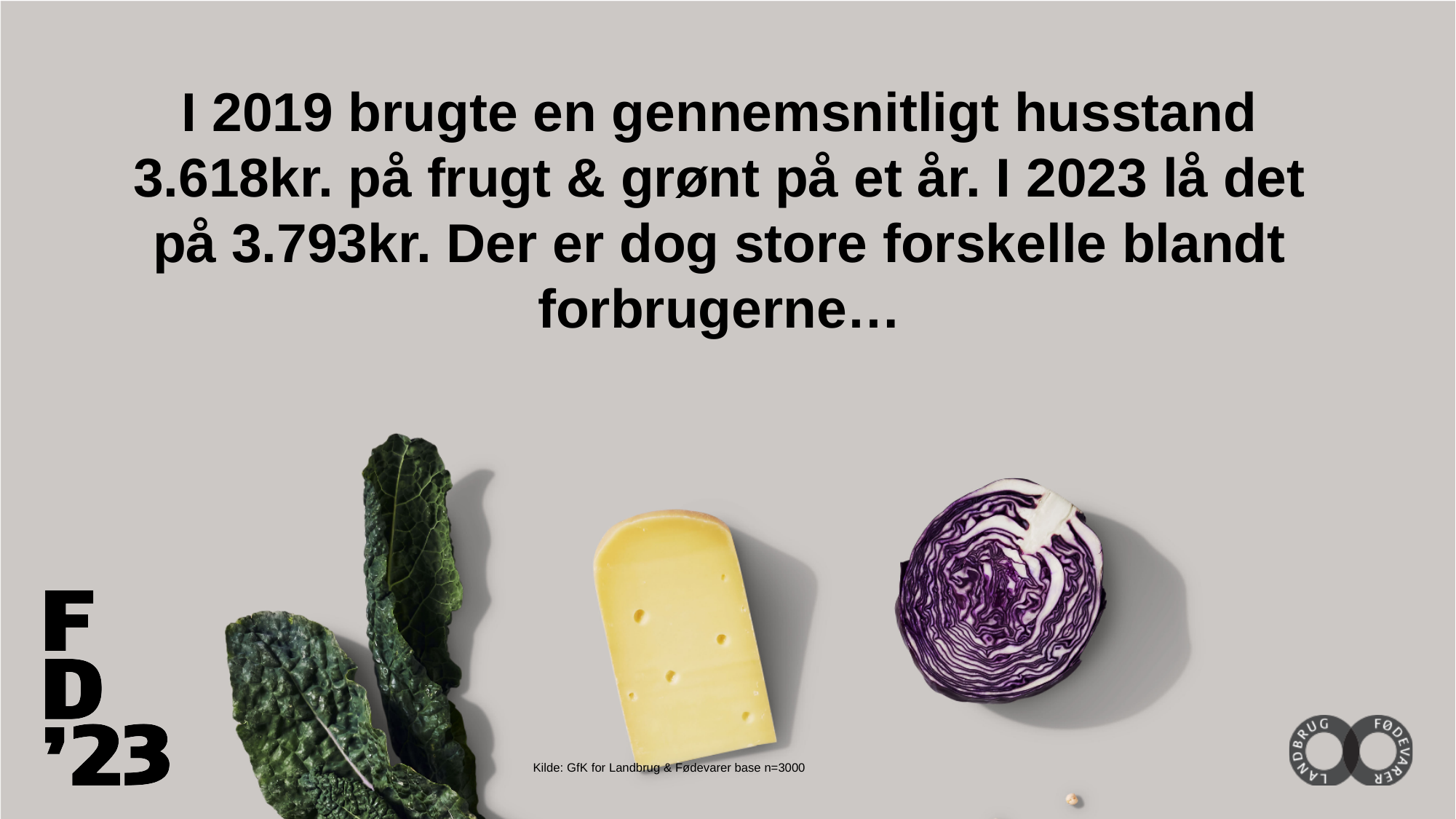

I 2019 brugte en gennemsnitligt husstand 3.618kr. på frugt & grønt på et år. I 2023 lå det på 3.793kr. Der er dog store forskelle blandt forbrugerne…

Kilde: GfK for Landbrug & Fødevarer base n=3000